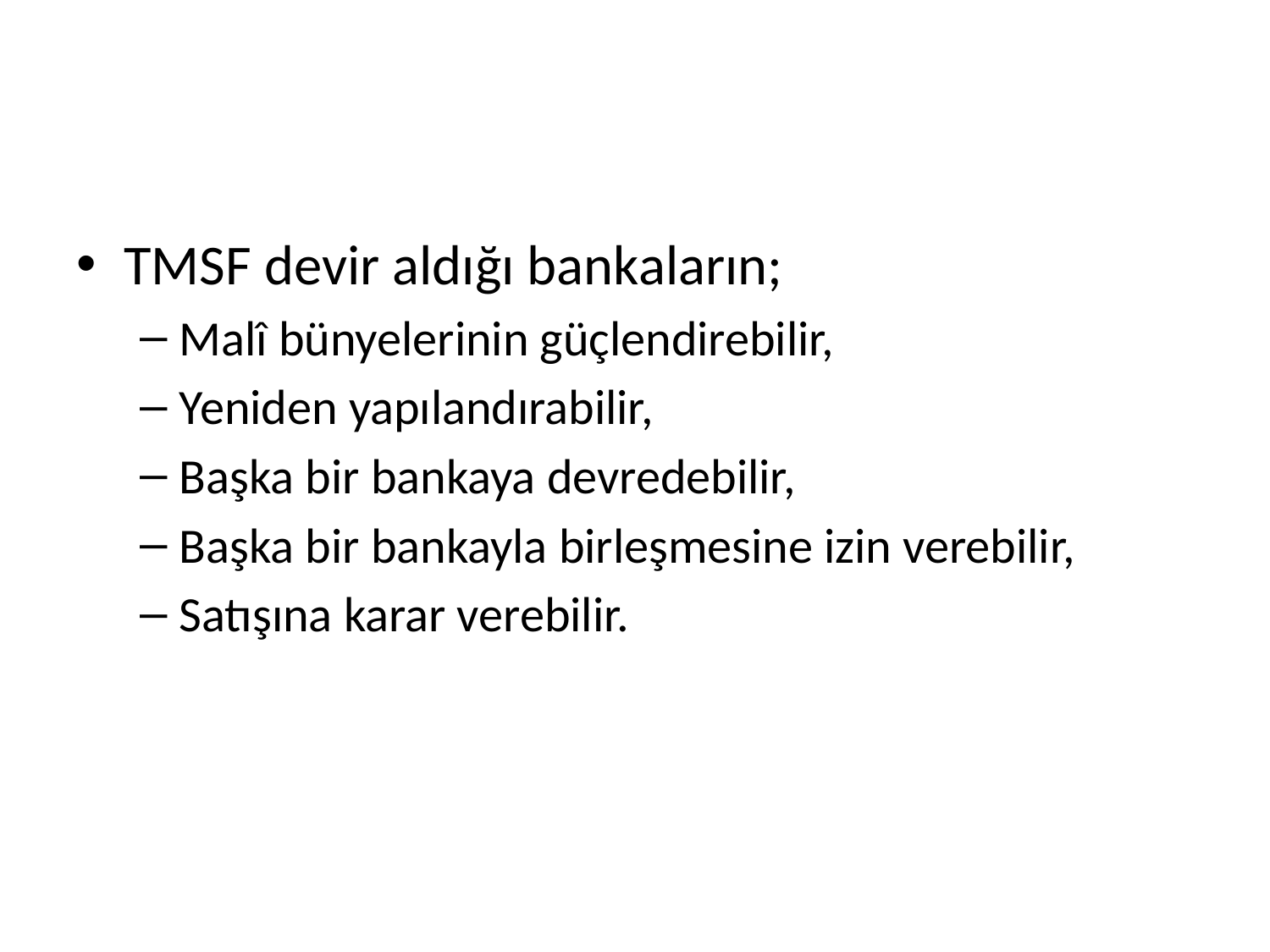

#
TMSF devir aldığı bankaların;
Malî bünyelerinin güçlendirebilir,
Yeniden yapılandırabilir,
Başka bir bankaya devredebilir,
Başka bir bankayla birleşmesine izin verebilir,
Satışına karar verebilir.